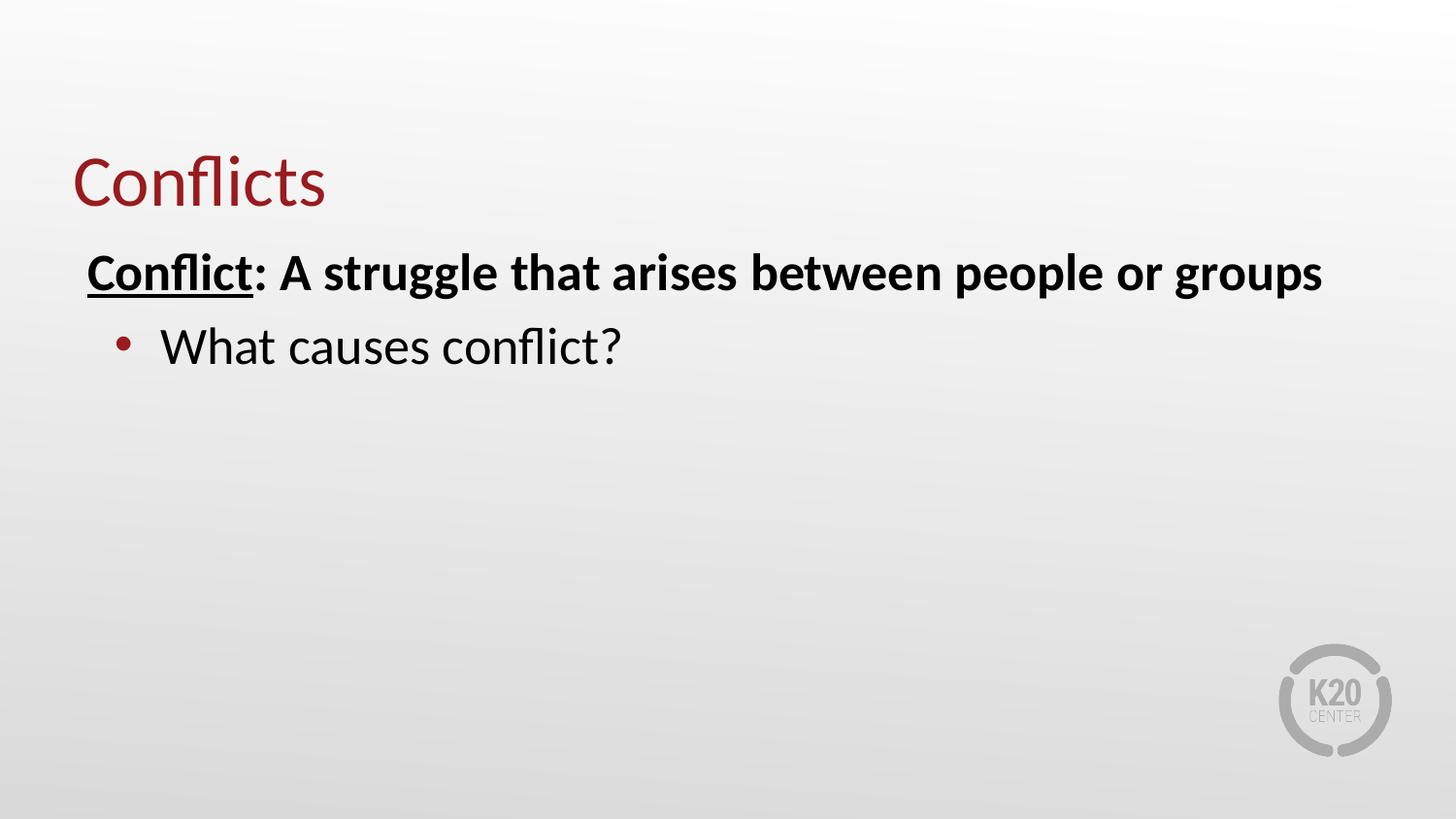

# Conflicts
Conflict: A struggle that arises between people or groups
What causes conflict?